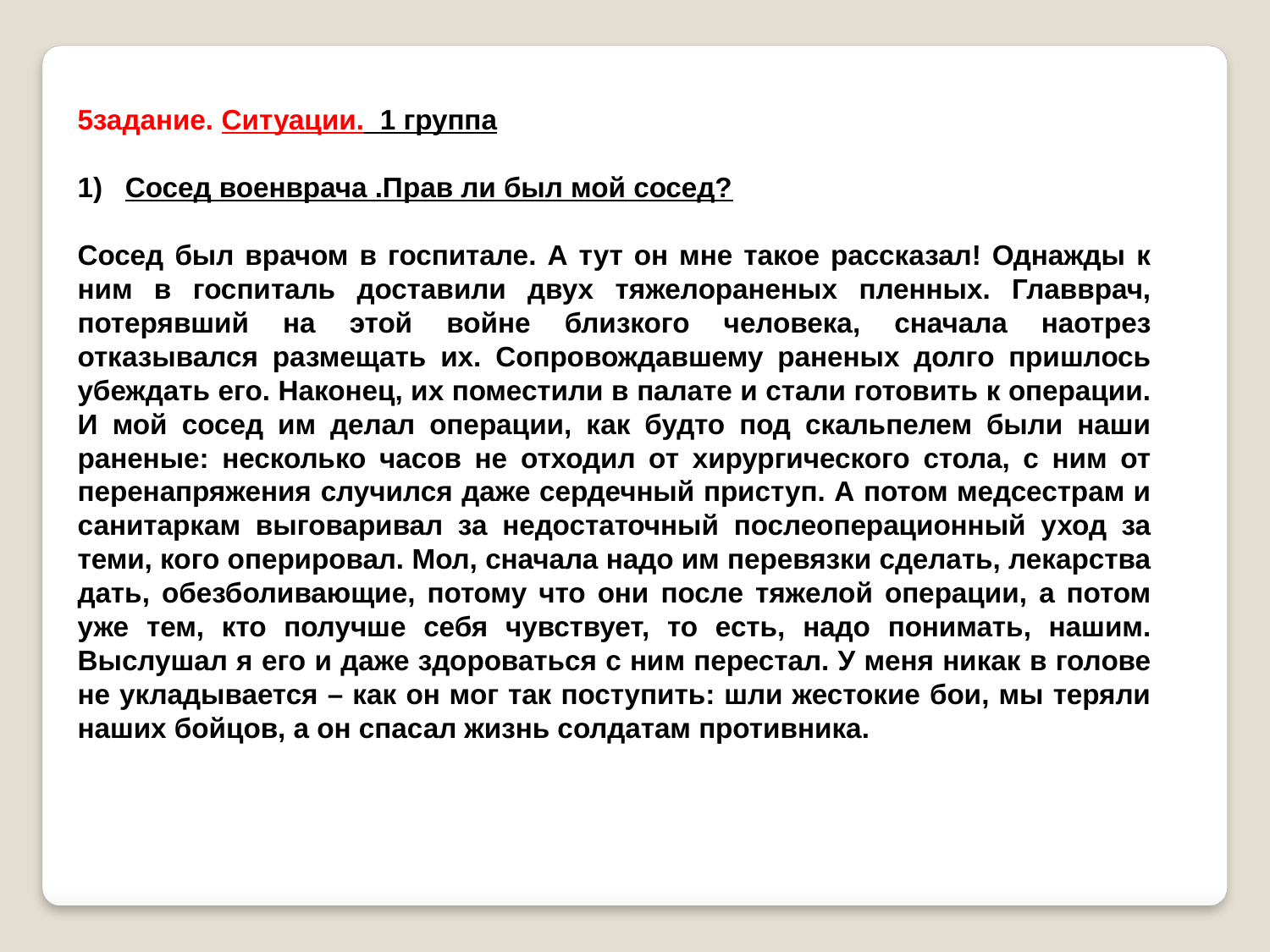

5задание. Ситуации.  1 группа

Сосед военврача .Прав ли был мой сосед?

Сосед был врачом в госпитале. А тут он мне такое рассказал! Однажды к ним в госпиталь доставили двух тяжелораненых пленных. Главврач, потерявший на этой войне близкого человека, сначала наотрез отказывался размещать их. Сопровождавшему раненых долго пришлось убеждать его. Наконец, их поместили в палате и стали готовить к операции. И мой сосед им делал операции, как будто под скальпелем были наши раненые: несколько часов не отходил от хирургического стола, с ним от перенапряжения случился даже сердечный приступ. А потом медсестрам и санитаркам выговаривал за недостаточный послеоперационный уход за теми, кого оперировал. Мол, сначала надо им перевязки сделать, лекарства дать, обезболивающие, потому что они после тяжелой операции, а потом уже тем, кто получше себя чувствует, то есть, надо понимать, нашим. Выслушал я его и даже здороваться с ним перестал. У меня никак в голове не укладывается – как он мог так поступить: шли жестокие бои, мы теряли наших бойцов, а он спасал жизнь солдатам противника.